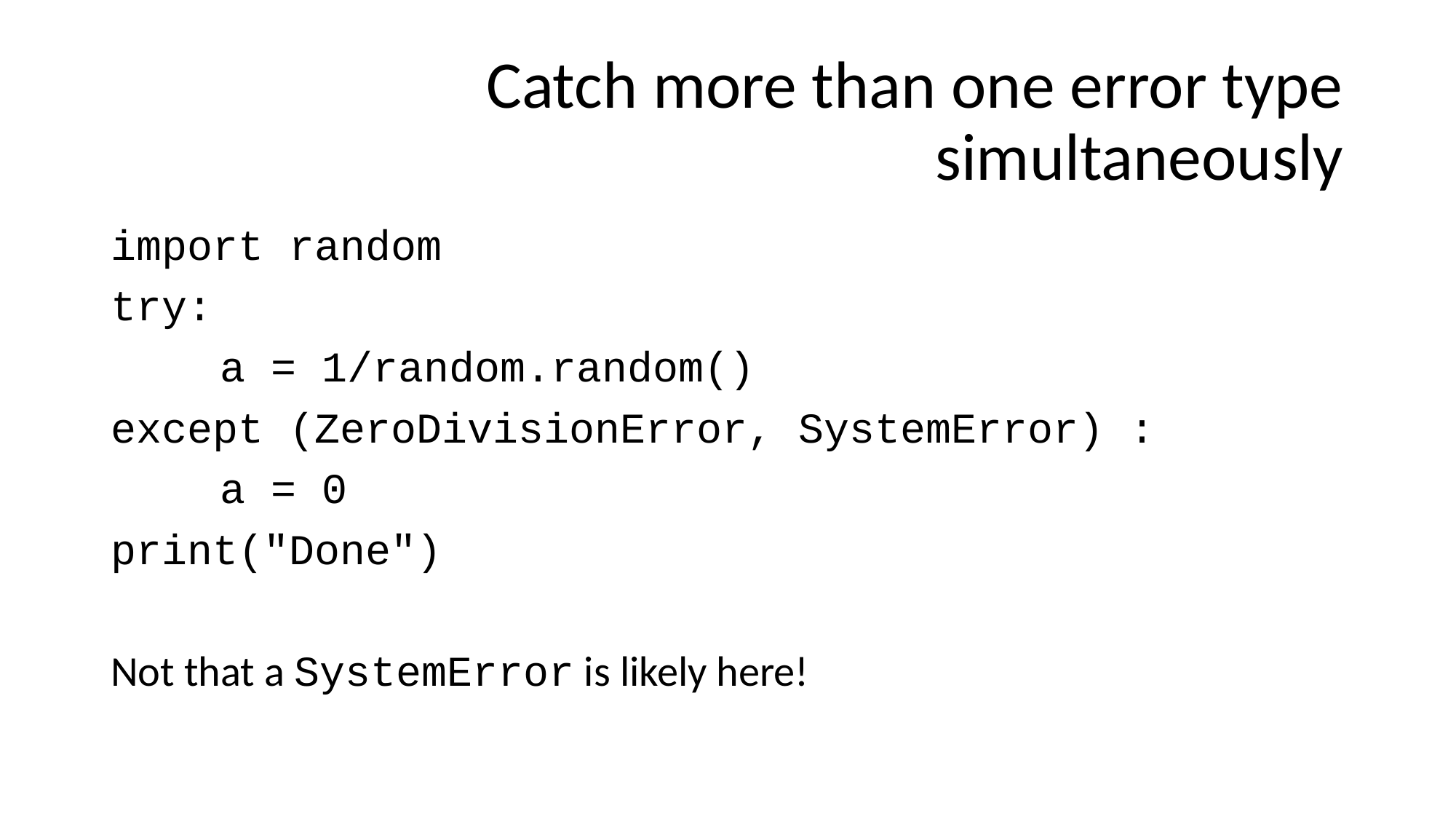

# Catch more than one error type simultaneously
import random
try:
	a = 1/random.random()
except (ZeroDivisionError, SystemError) :
	a = 0
print("Done")

Not that a SystemError is likely here!